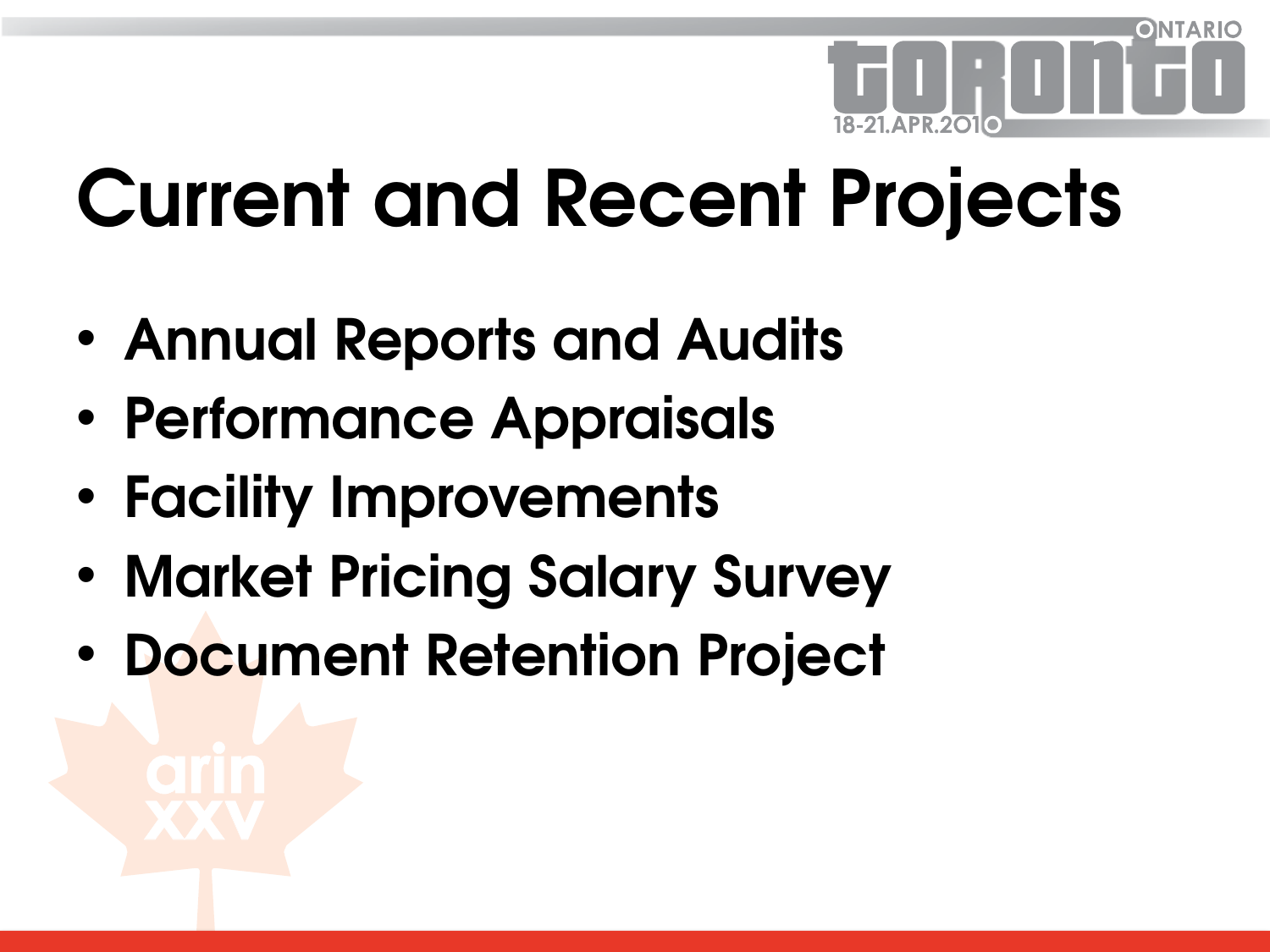

# Current and Recent Projects
Annual Reports and Audits
Performance Appraisals
Facility Improvements
Market Pricing Salary Survey
Document Retention Project